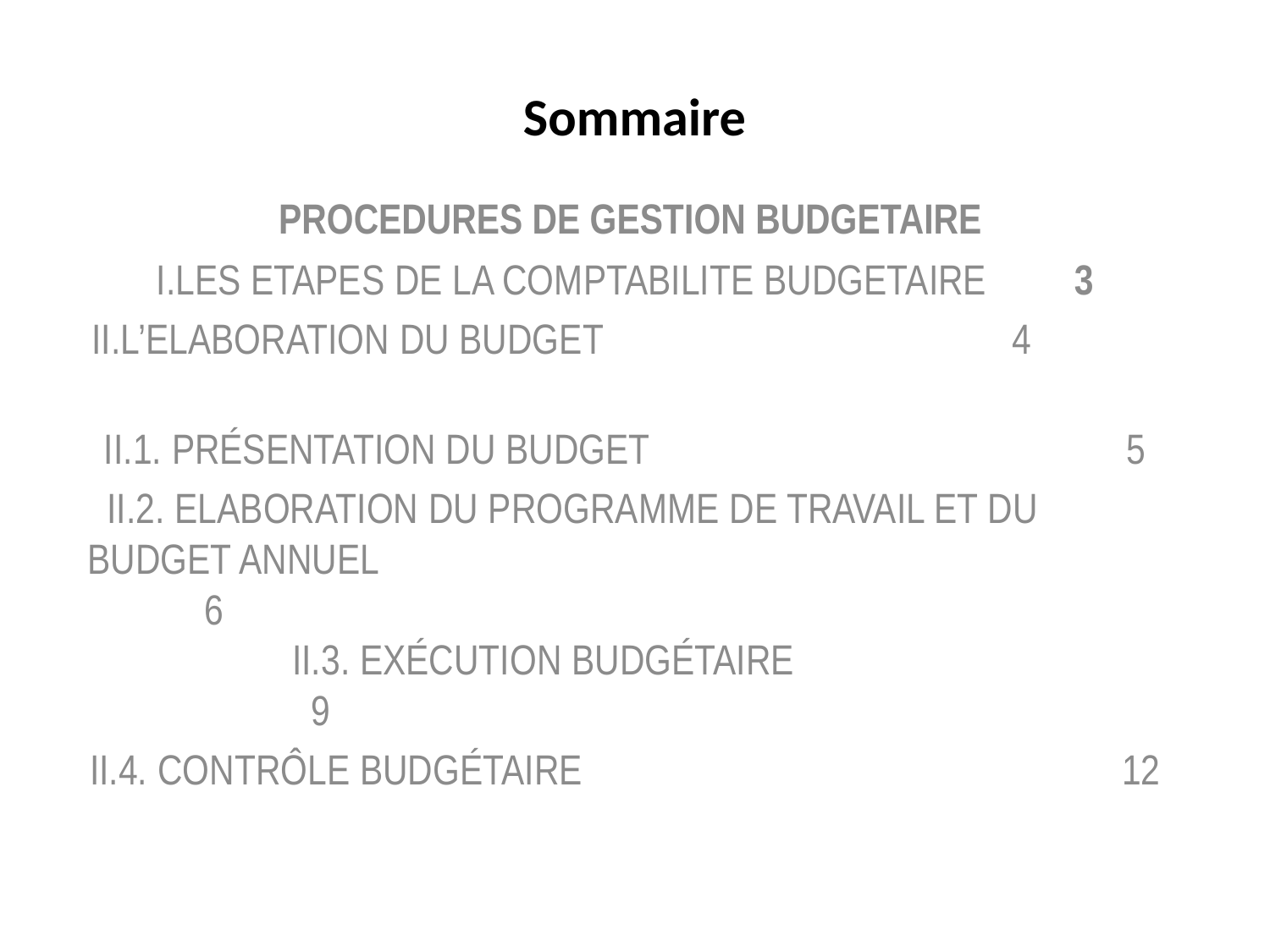

# Sommaire
 PROCEDURES DE GESTION BUDGETAIRE
I.LES ETAPES DE LA COMPTABILITE BUDGETAIRE         3
II.L’ELABORATION DU BUDGET                                          4
II.1. Présentation du budget                                                 5
  II.2. Elaboration du programme de travail et du budget annuel	                                                                                       6                                                                                                                      II.3. Exécution budgétaire	                                                  9
II.4. Contrôle budgétaire	                                              12